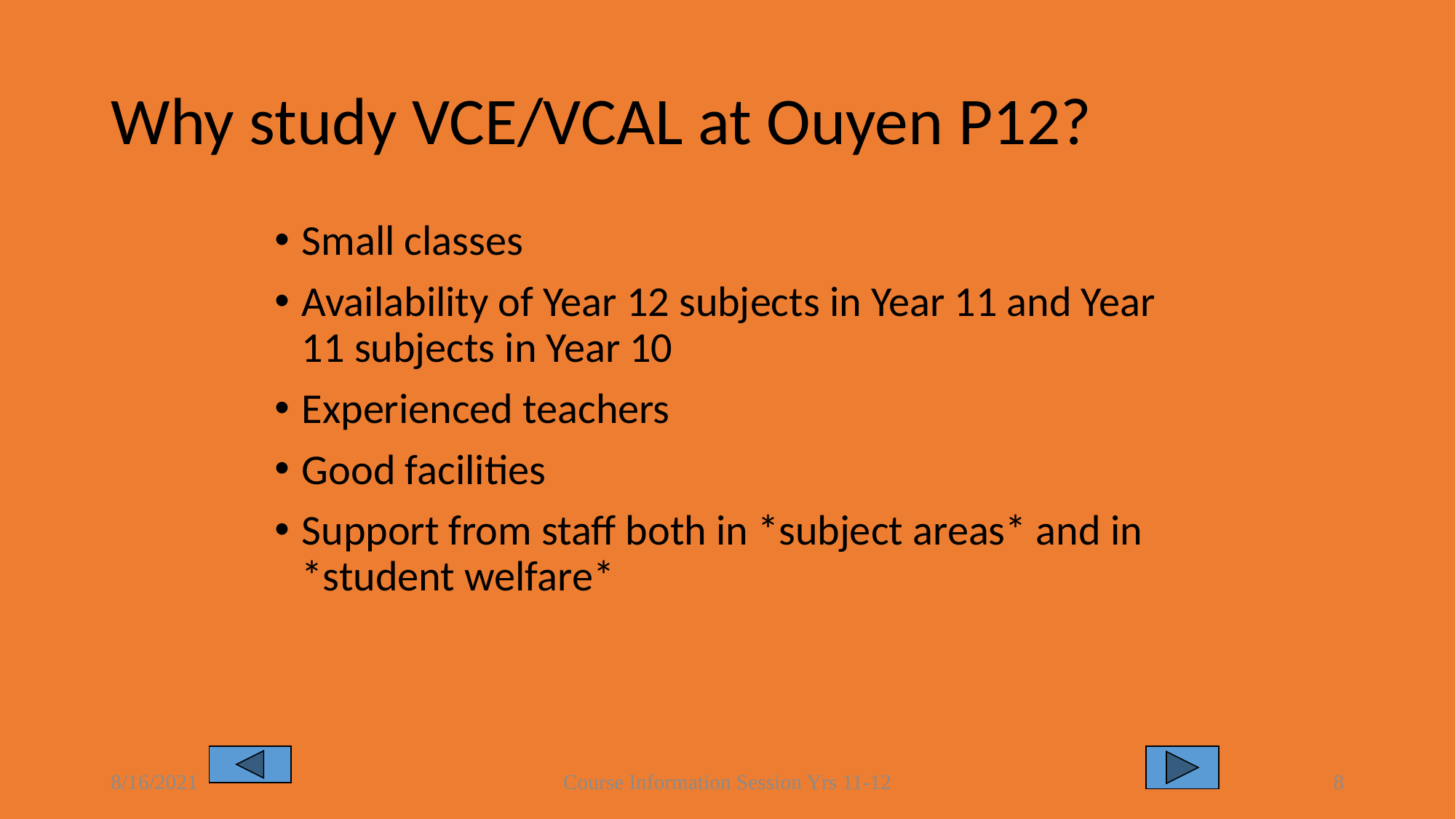

# Why study VCE/VCAL at Ouyen P12?
Small classes
Availability of Year 12 subjects in Year 11 and Year 11 subjects in Year 10
Experienced teachers
Good facilities
Support from staff both in *subject areas* and in *student welfare*

8/16/2021
Course Information Session Yrs 11-12
8